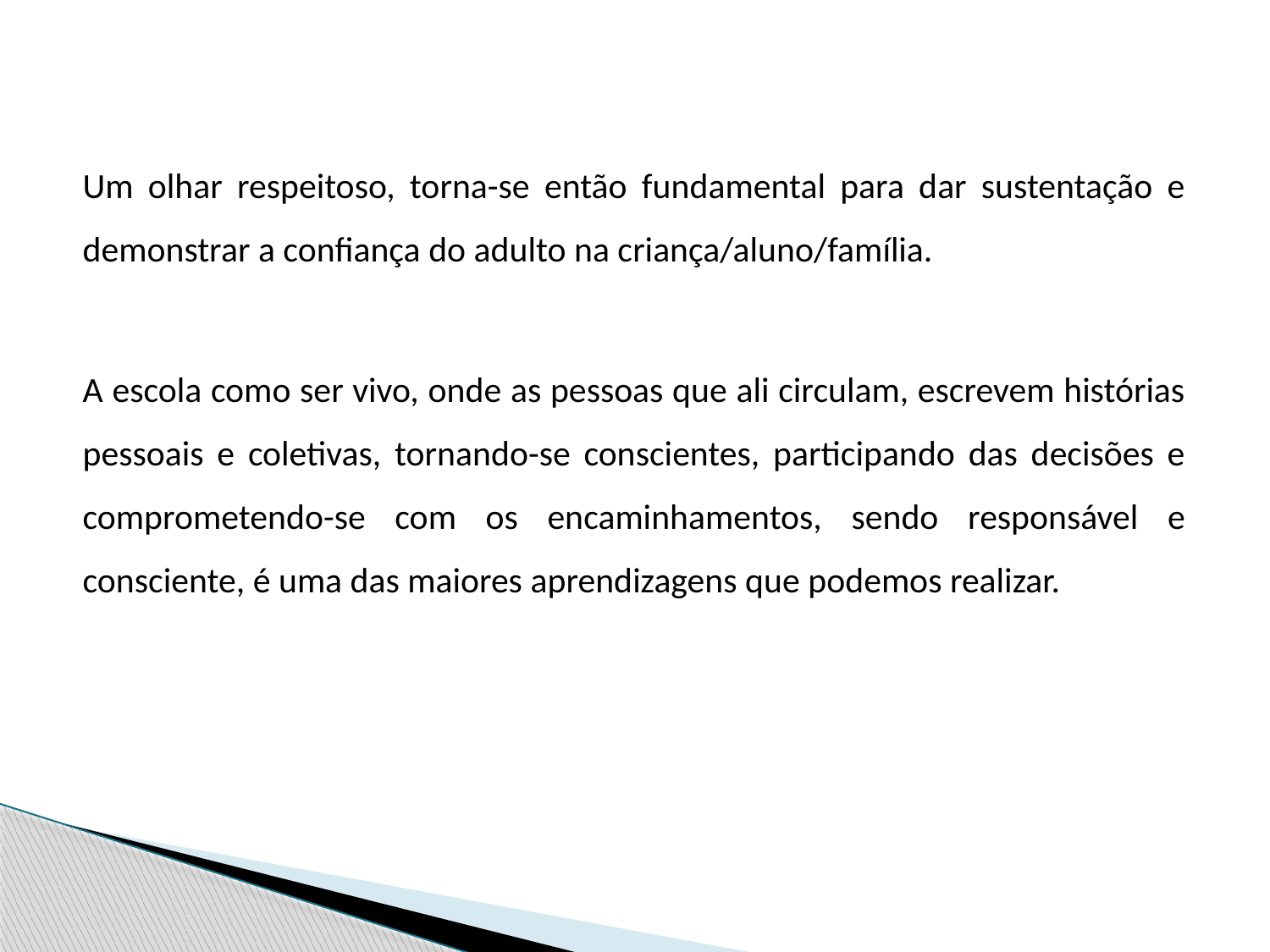

Um olhar respeitoso, torna-se então fundamental para dar sustentação e demonstrar a confiança do adulto na criança/aluno/família.

A escola como ser vivo, onde as pessoas que ali circulam, escrevem histórias pessoais e coletivas, tornando-se conscientes, participando das decisões e comprometendo-se com os encaminhamentos, sendo responsável e consciente, é uma das maiores aprendizagens que podemos realizar.